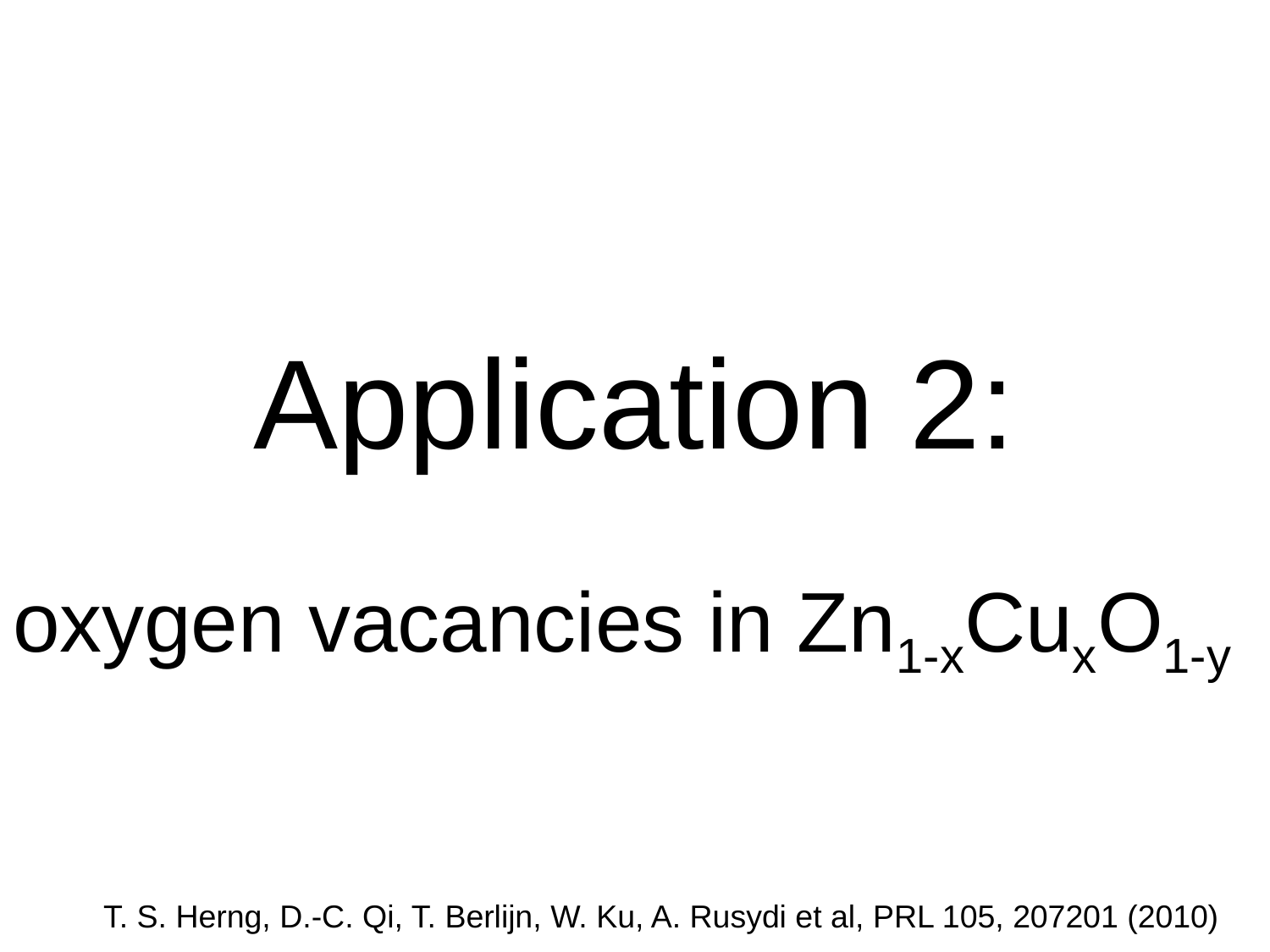

# Application 2:
oxygen vacancies in Zn1-xCuxO1-y

T. S. Herng, D.-C. Qi, T. Berlijn, W. Ku, A. Rusydi et al, PRL 105, 207201 (2010)